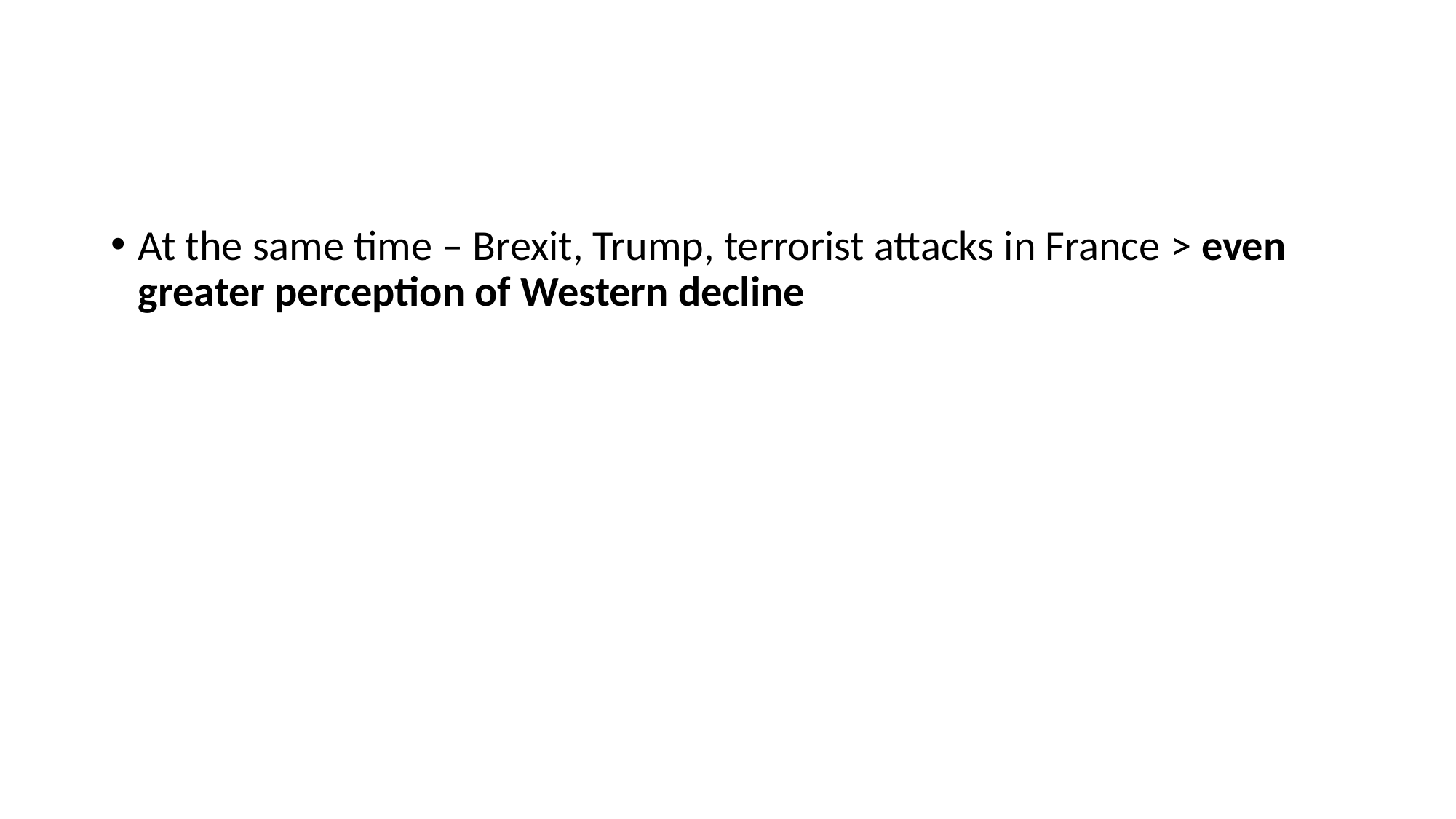

#
At the same time – Brexit, Trump, terrorist attacks in France > even greater perception of Western decline